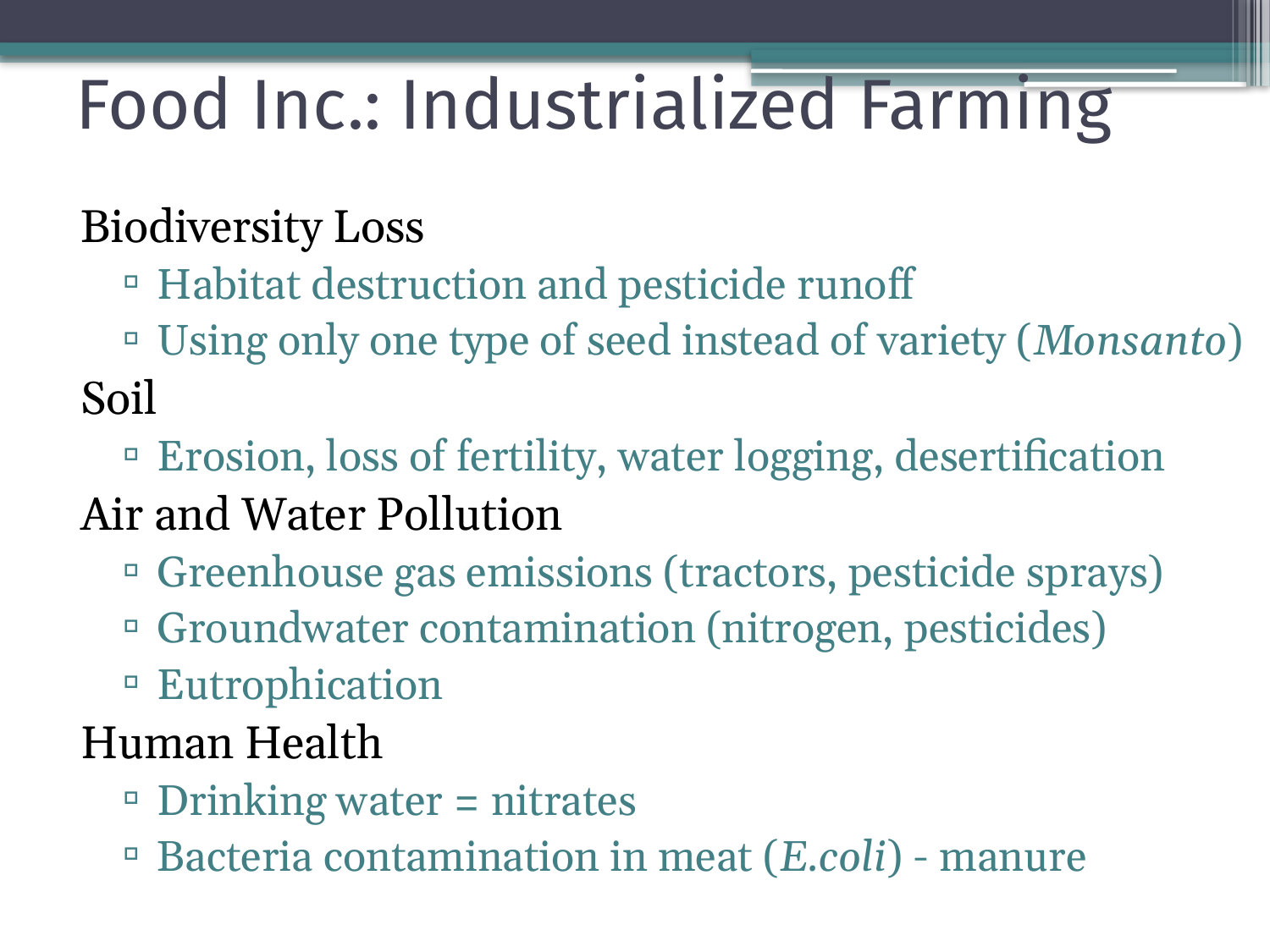

# Food Inc.: Industrialized Farming
Biodiversity Loss
Habitat destruction and pesticide runoff
Using only one type of seed instead of variety (Monsanto)
Soil
Erosion, loss of fertility, water logging, desertification
Air and Water Pollution
Greenhouse gas emissions (tractors, pesticide sprays)
Groundwater contamination (nitrogen, pesticides)
Eutrophication
Human Health
Drinking water = nitrates
Bacteria contamination in meat (E.coli) - manure